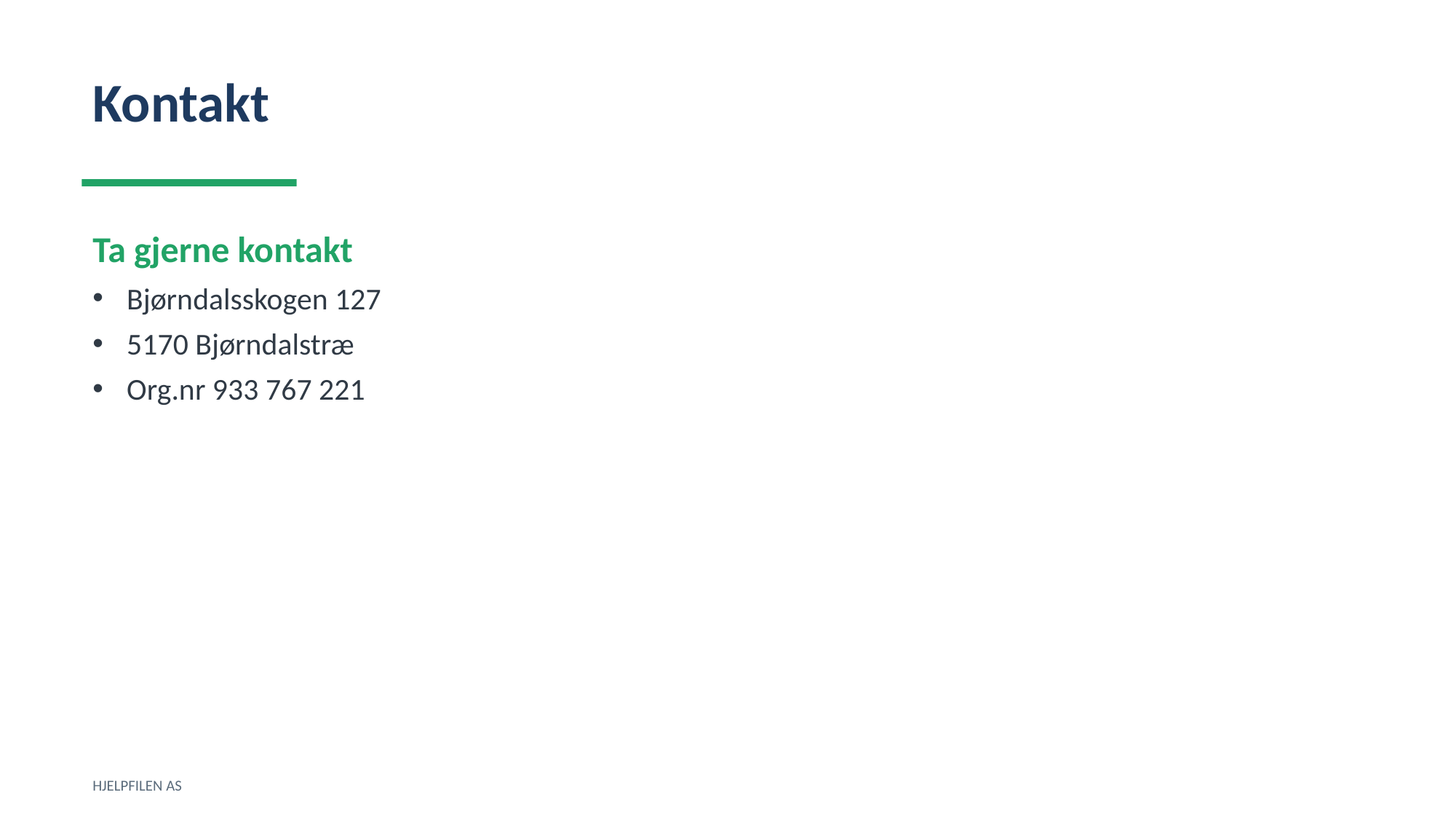

Kontakt

Ta gjerne kontakt
Bjørndalsskogen 127
5170 Bjørndalstræ
Org.nr 933 767 221
HJELPFILEN AS